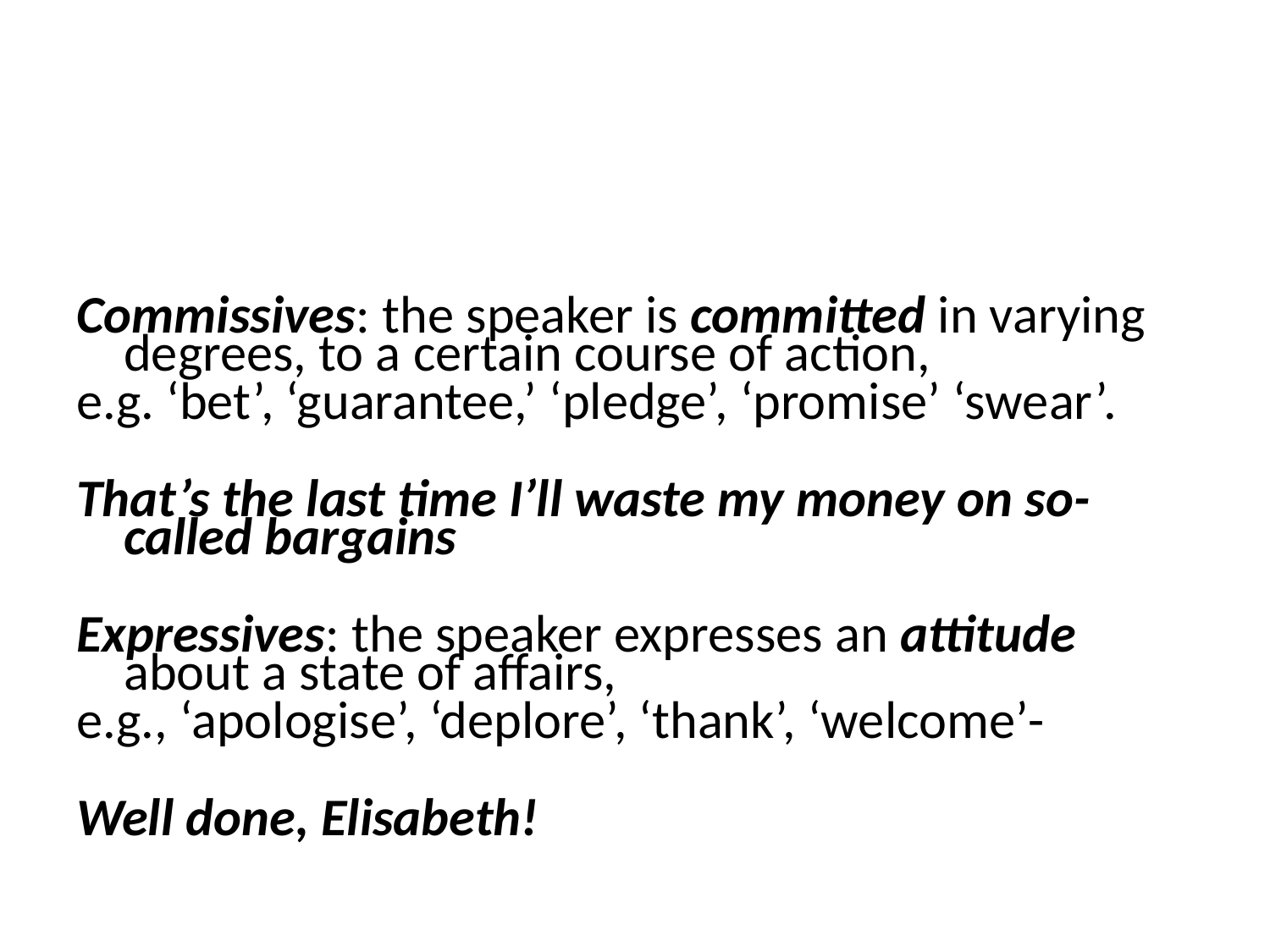

#

Commissives: the speaker is committed in varying degrees, to a certain course of action,
e.g. ‘bet’, ‘guarantee,’ ‘pledge’, ‘promise’ ‘swear’.

That’s the last time I’ll waste my money on so- called bargains

Expressives: the speaker expresses an attitude about a state of affairs,
e.g., ‘apologise’, ‘deplore’, ‘thank’, ‘welcome’-

Well done, Elisabeth!